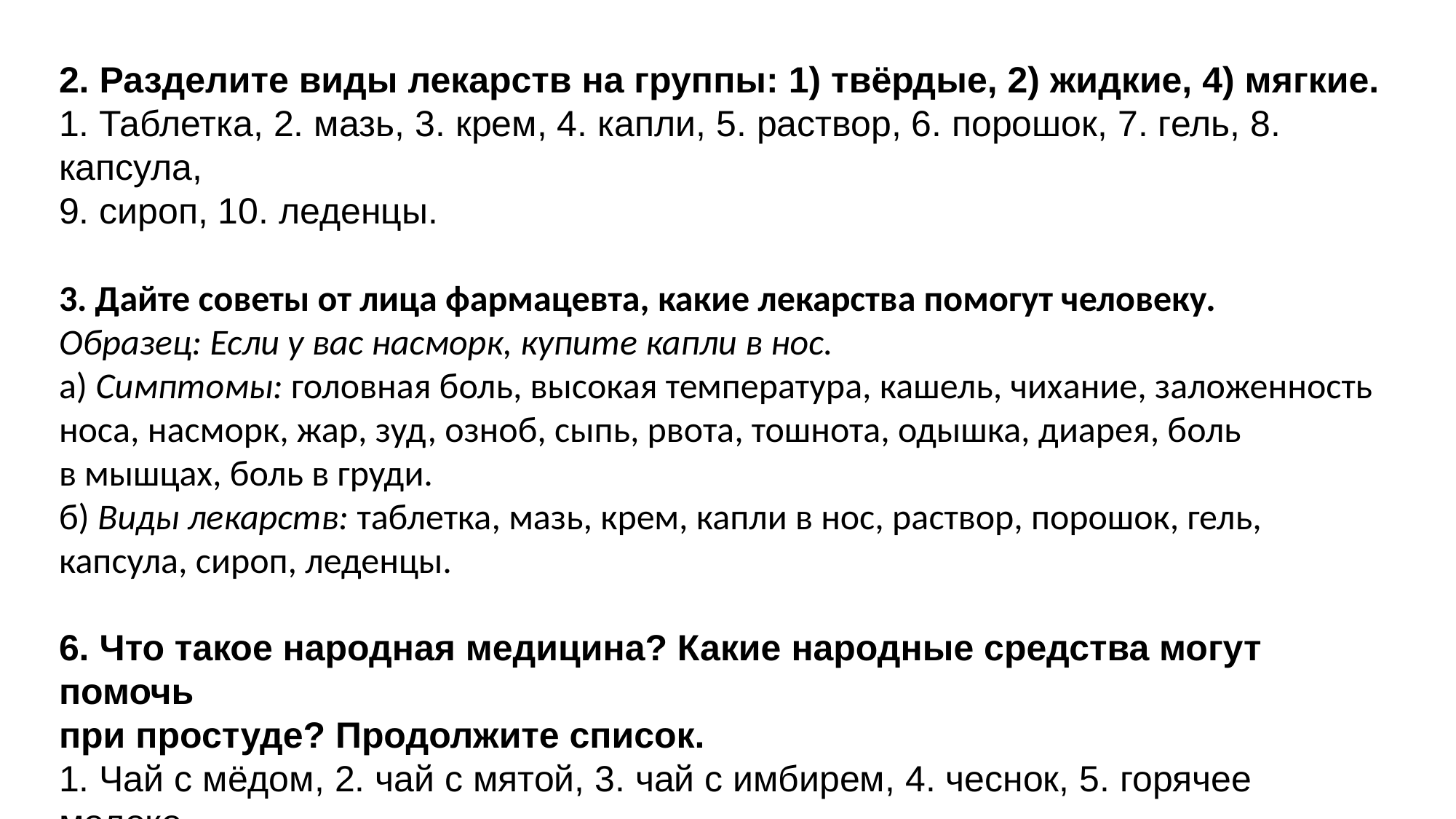

2. Разделите виды лекарств на группы: 1) твёрдые, 2) жидкие, 4) мягкие.
1. Таблетка, 2. мазь, 3. крем, 4. капли, 5. раствор, 6. порошок, 7. гель, 8. капсула,
9. сироп, 10. леденцы.

3. Дайте советы от лица фармацевта, какие лекарства помогут человеку.
Образец: Если у вас насморк, купите капли в нос.
а) Симптомы: головная боль, высокая температура, кашель, чихание, заложенность носа, насморк, жар, зуд, озноб, сыпь, рвота, тошнота, одышка, диарея, боль
в мышцах, боль в груди.
б) Виды лекарств: таблетка, мазь, крем, капли в нос, раствор, порошок, гель,
капсула, сироп, леденцы.

6. Что такое народная медицина? Какие народные средства могут помочь
при простуде? Продолжите список.
1. Чай с мёдом, 2. чай с мятой, 3. чай с имбирем, 4. чеснок, 5. горячее молоко
с мёдом.